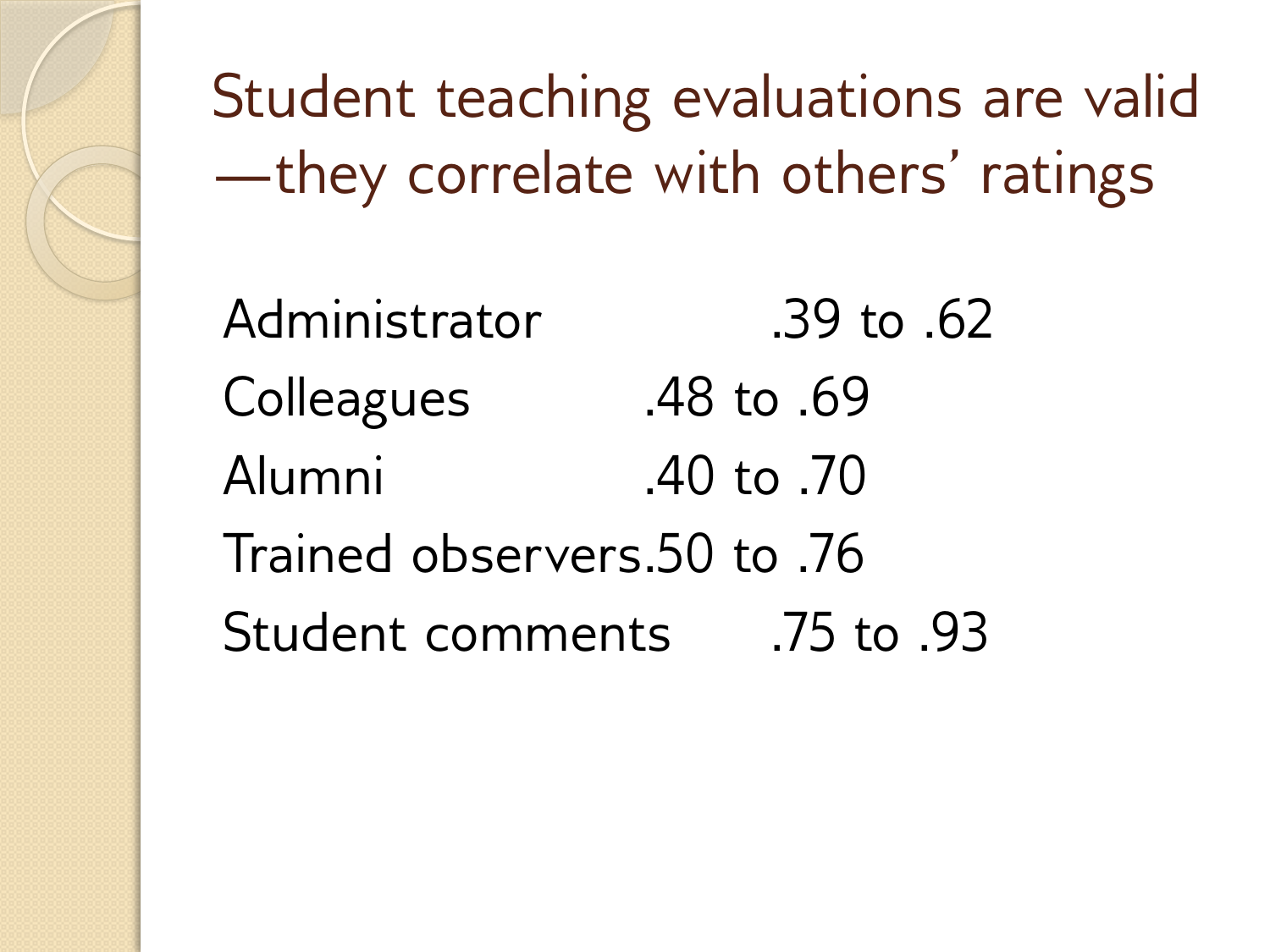

# Student teaching evaluations are valid—they correlate with others’ ratings
Administrator		.39 to .62
Colleagues		.48 to .69
Alumni			.40 to .70
Trained observers	.50 to .76
Student comments 	.75 to .93